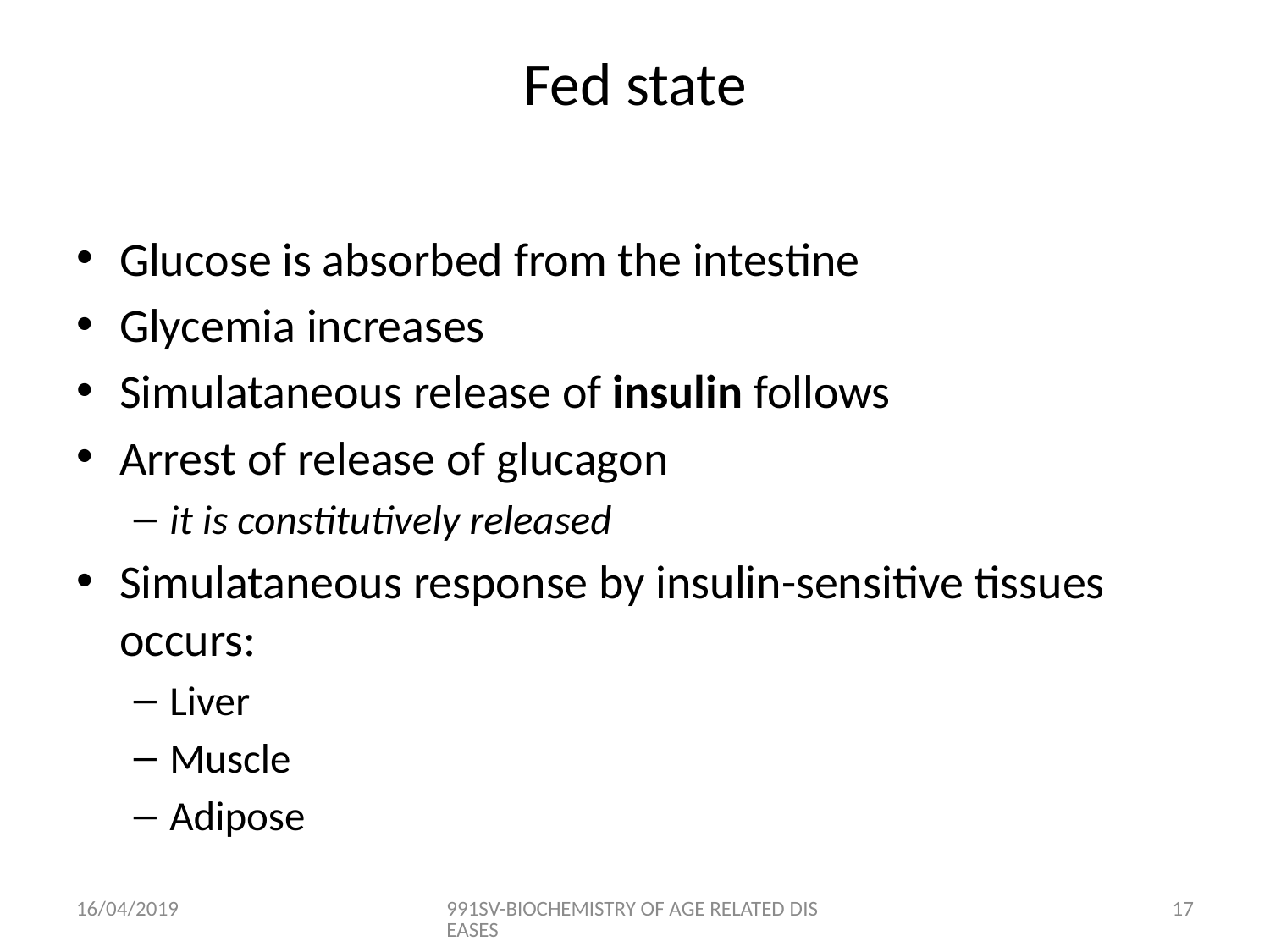

# Fed state
Glucose is absorbed from the intestine
Glycemia increases
Simulataneous release of insulin follows
Arrest of release of glucagon
it is constitutively released
Simulataneous response by insulin-sensitive tissues occurs:
Liver
Muscle
Adipose
16/04/2019
991SV-BIOCHEMISTRY OF AGE RELATED DISEASES
17